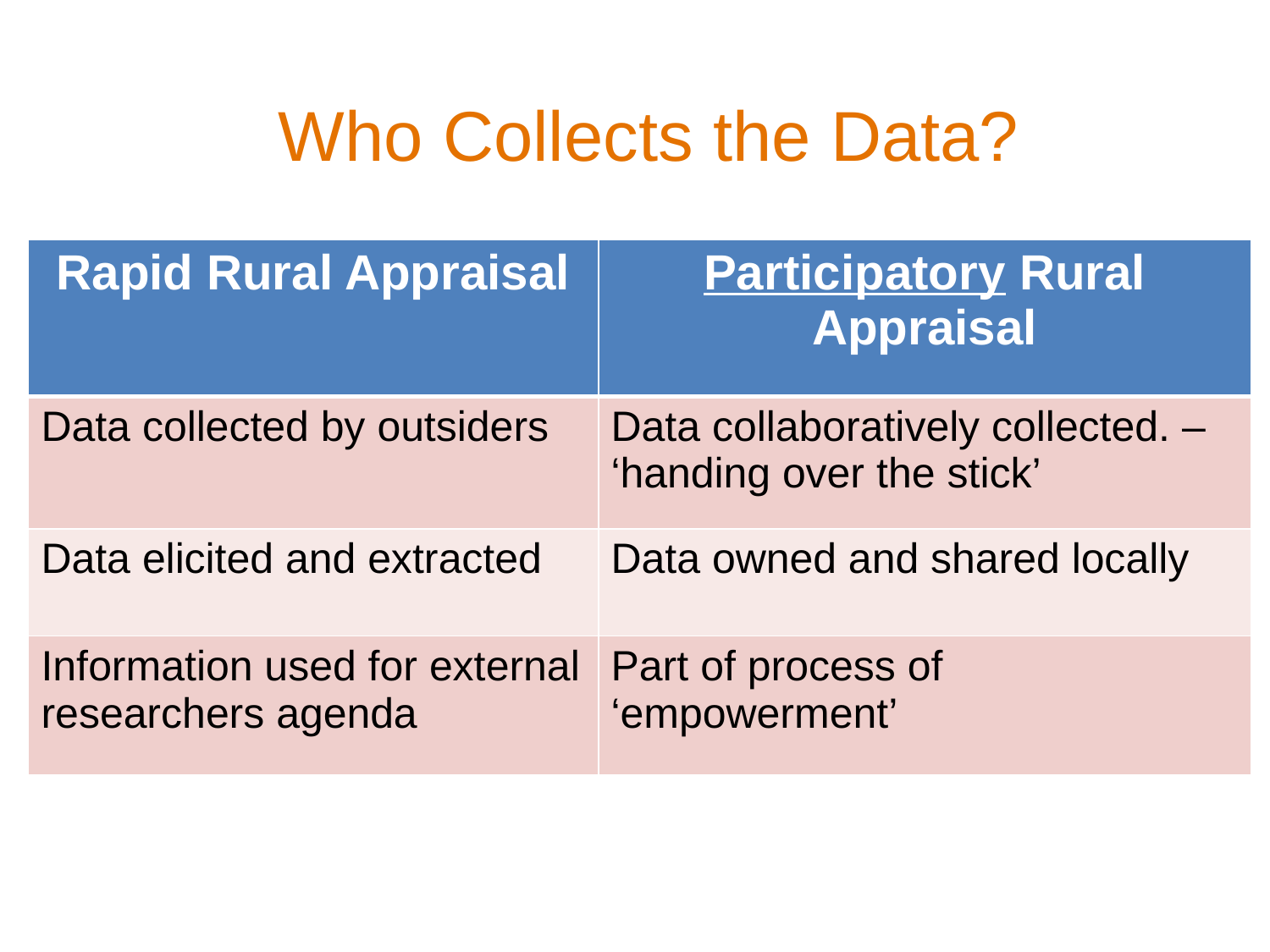

# Who Collects the Data?
| Rapid Rural Appraisal | Participatory Rural Appraisal |
| --- | --- |
| Data collected by outsiders | Data collaboratively collected. – ‘handing over the stick’ |
| Data elicited and extracted | Data owned and shared locally |
| Information used for external researchers agenda | Part of process of ‘empowerment’ |